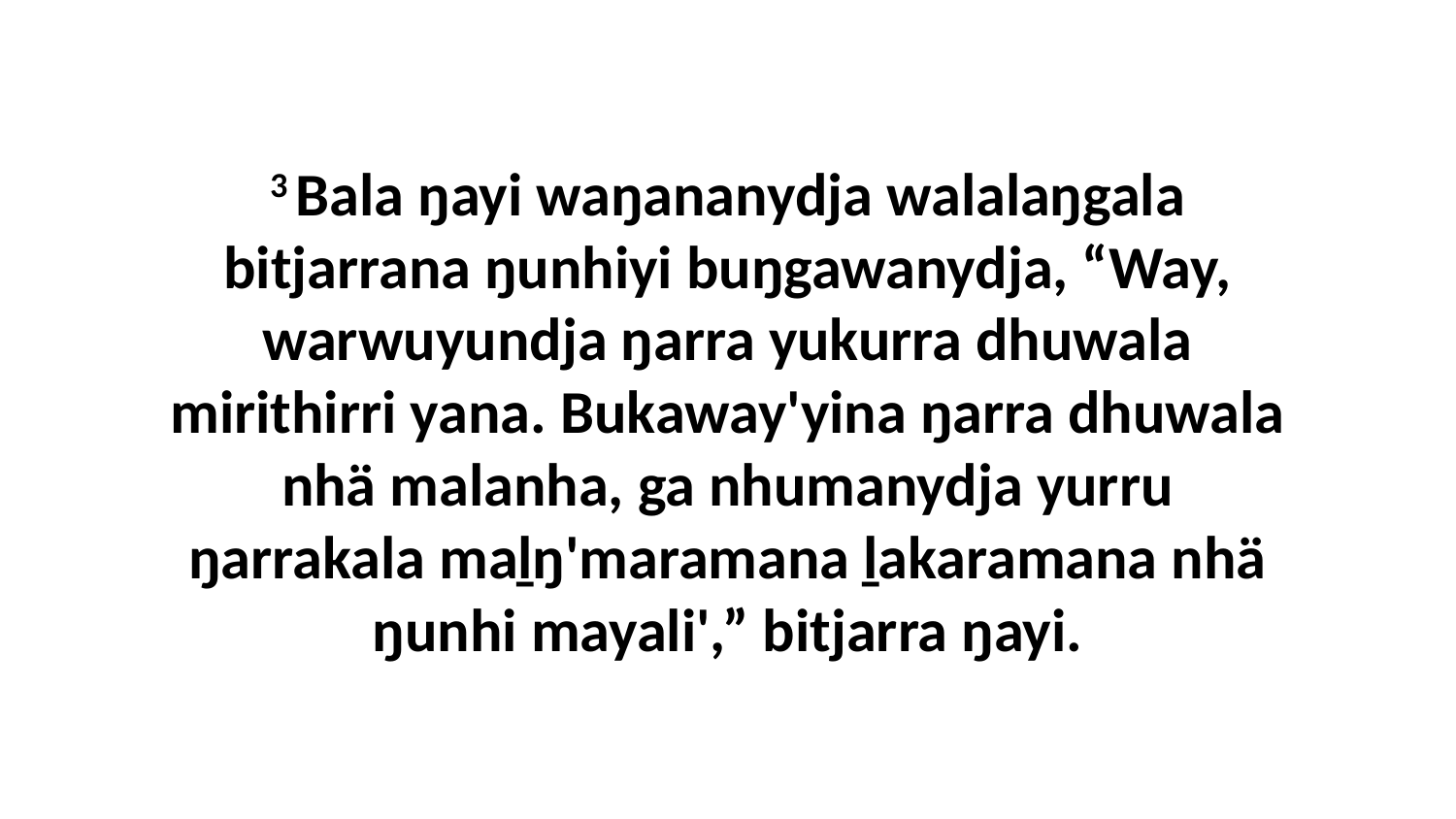

3 Bala ŋayi waŋananydja walalaŋgala bitjarrana ŋunhiyi buŋgawanydja, “Way, warwuyundja ŋarra yukurra dhuwala mirithirri yana. Bukaway'yina ŋarra dhuwala nhä malanha, ga nhumanydja yurru ŋarrakala maḻŋ'maramana ḻakaramana nhä ŋunhi mayali',” bitjarra ŋayi.